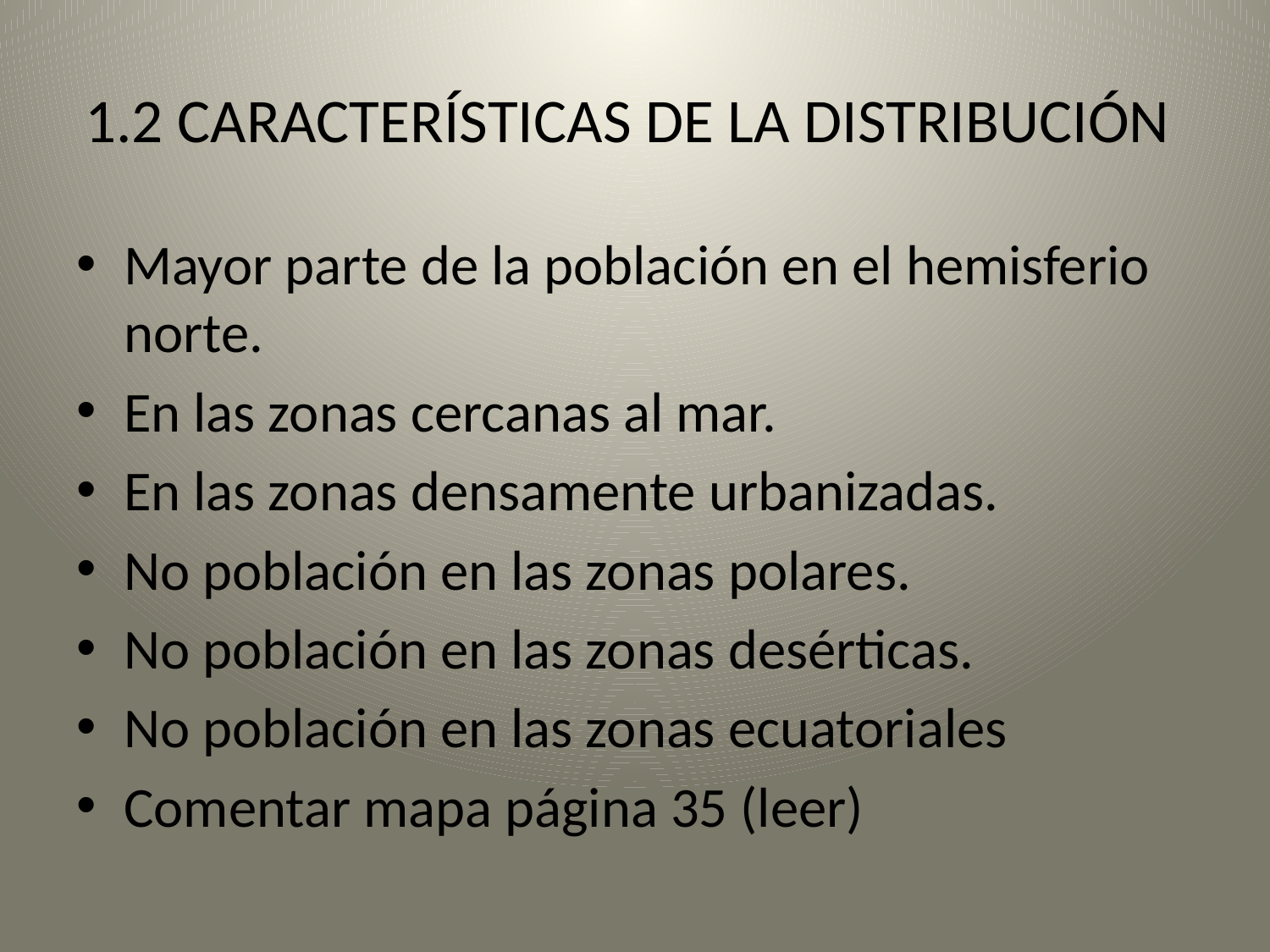

# 1.2 CARACTERÍSTICAS DE LA DISTRIBUCIÓN
Mayor parte de la población en el hemisferio norte.
En las zonas cercanas al mar.
En las zonas densamente urbanizadas.
No población en las zonas polares.
No población en las zonas desérticas.
No población en las zonas ecuatoriales
Comentar mapa página 35 (leer)